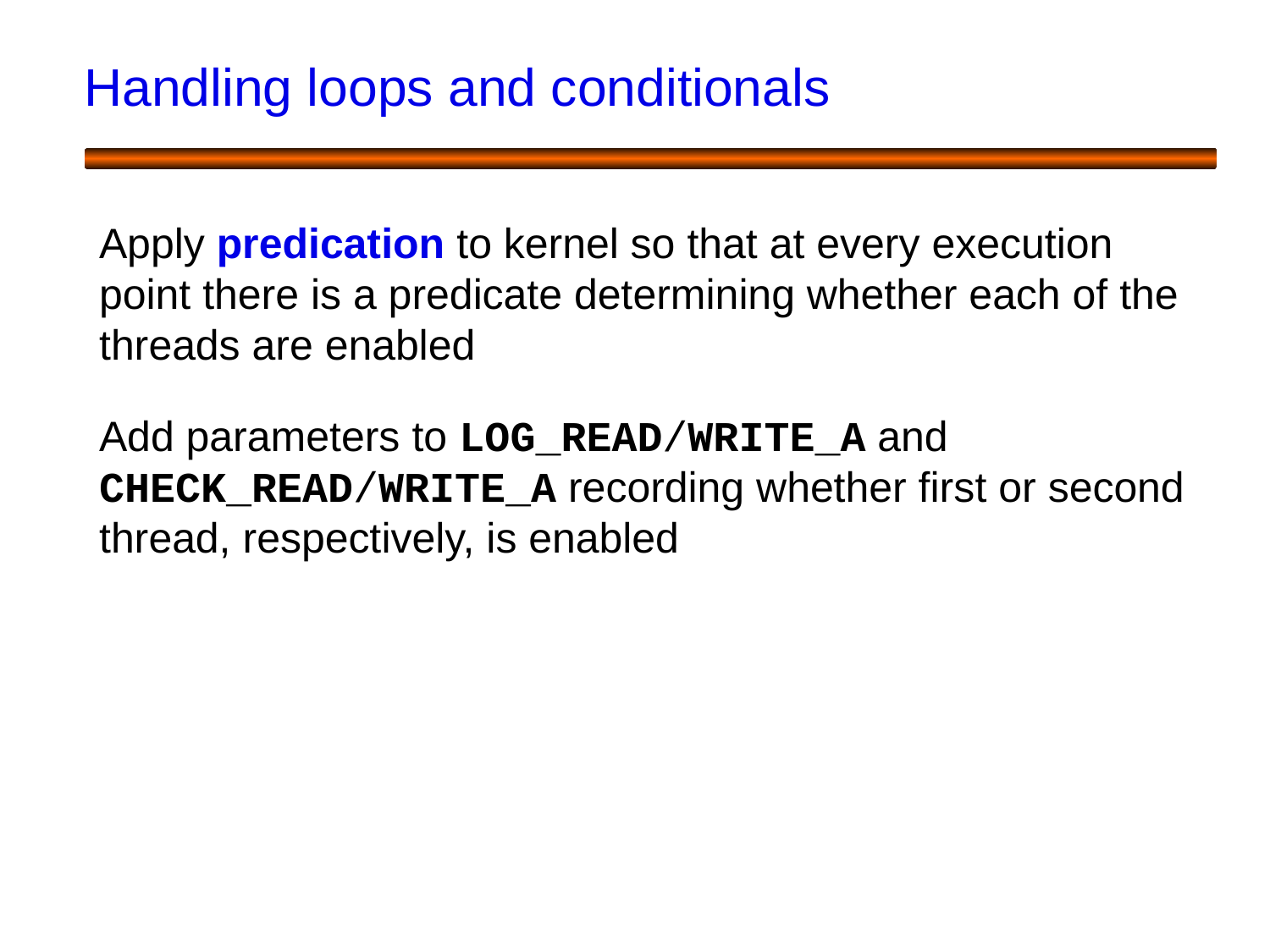

# Handling loops and conditionals
Apply predication to kernel so that at every execution point there is a predicate determining whether each of the threads are enabled
Add parameters to LOG_READ/WRITE_A and CHECK_READ/WRITE_A recording whether first or second thread, respectively, is enabled